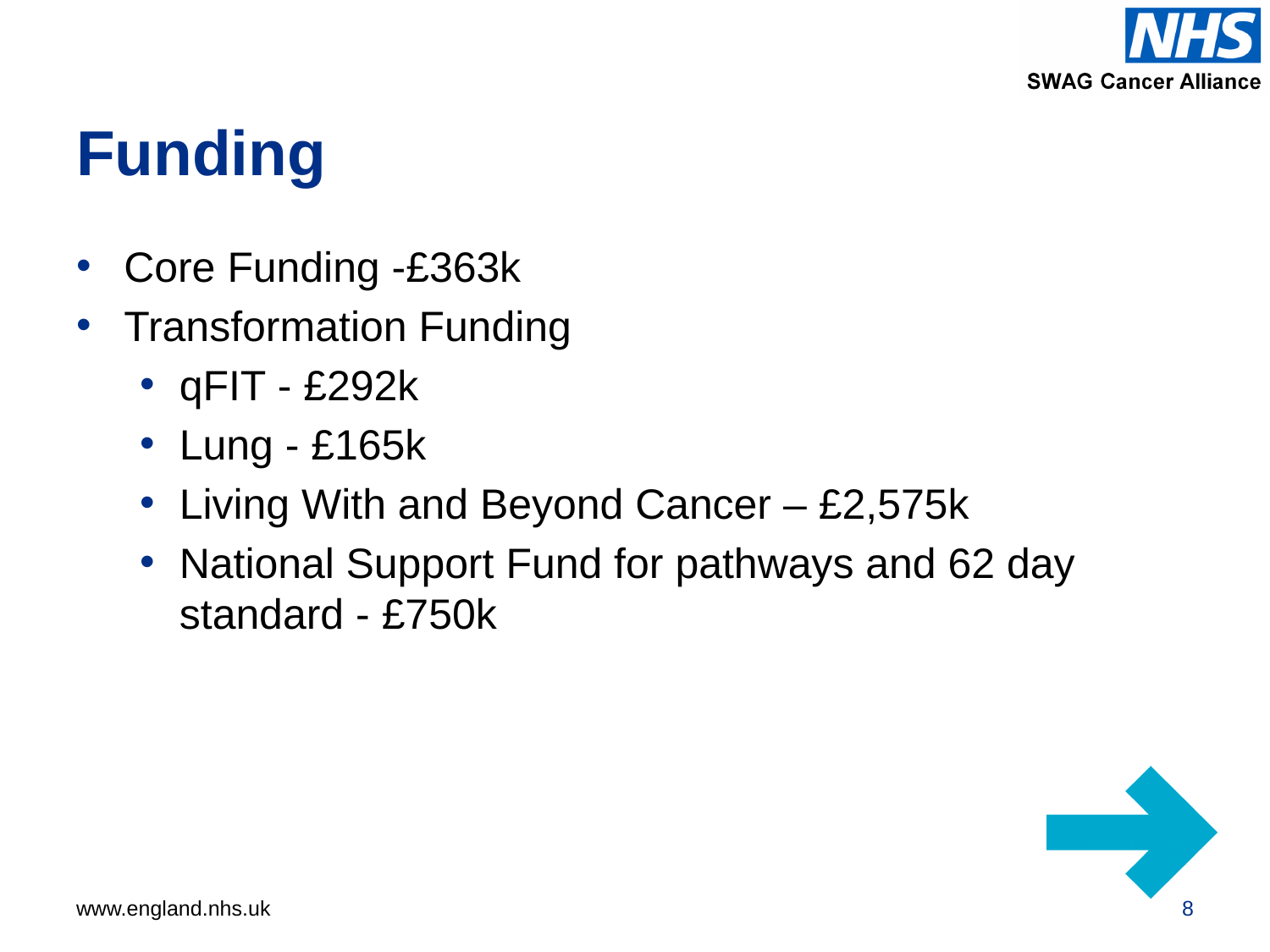

# Funding
Core Funding -£363k
Transformation Funding
qFIT - £292k
Lung - £165k
Living With and Beyond Cancer – £2,575k
National Support Fund for pathways and 62 day standard - £750k
8